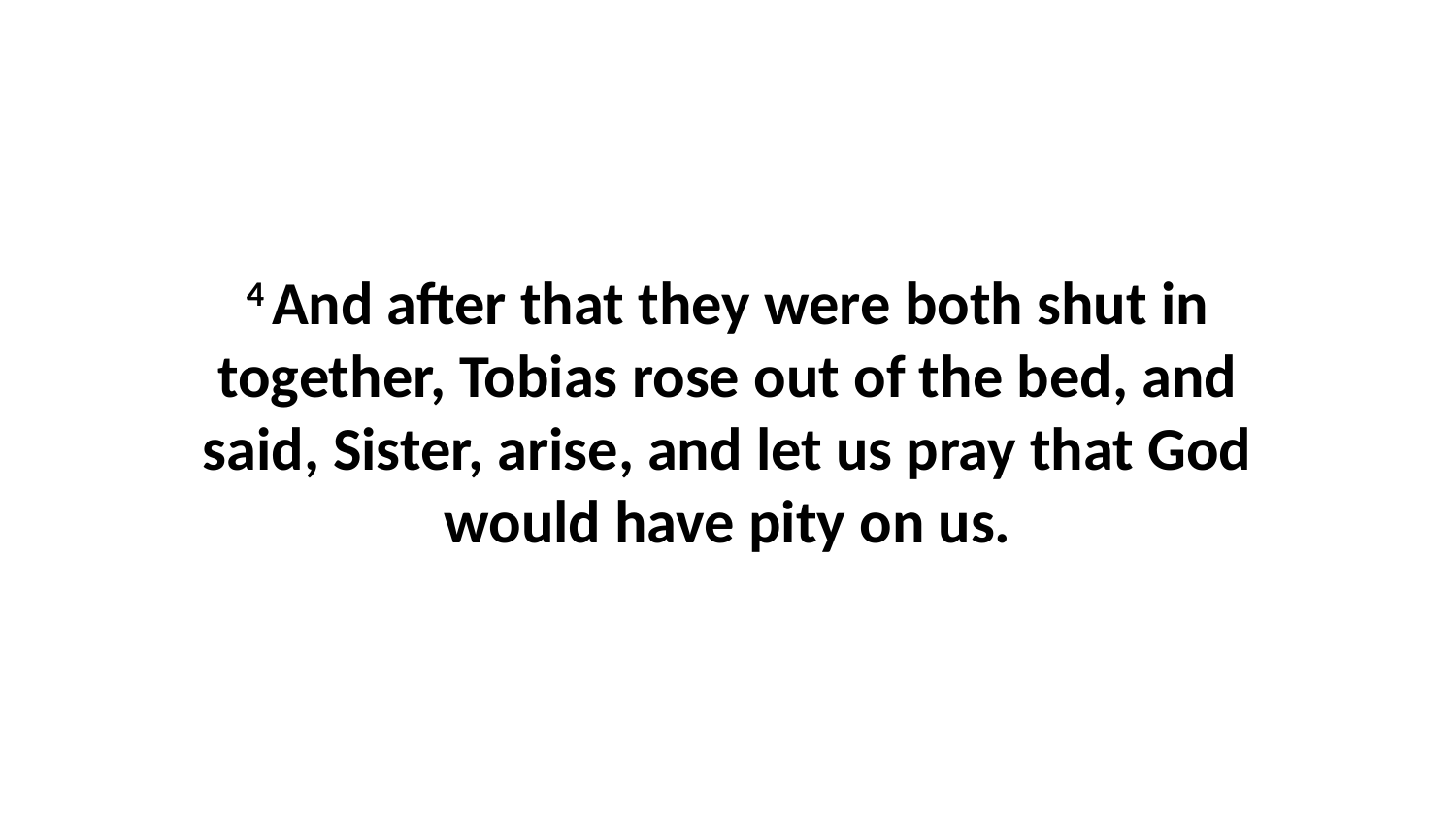

4 And after that they were both shut in together, Tobias rose out of the bed, and said, Sister, arise, and let us pray that God would have pity on us.